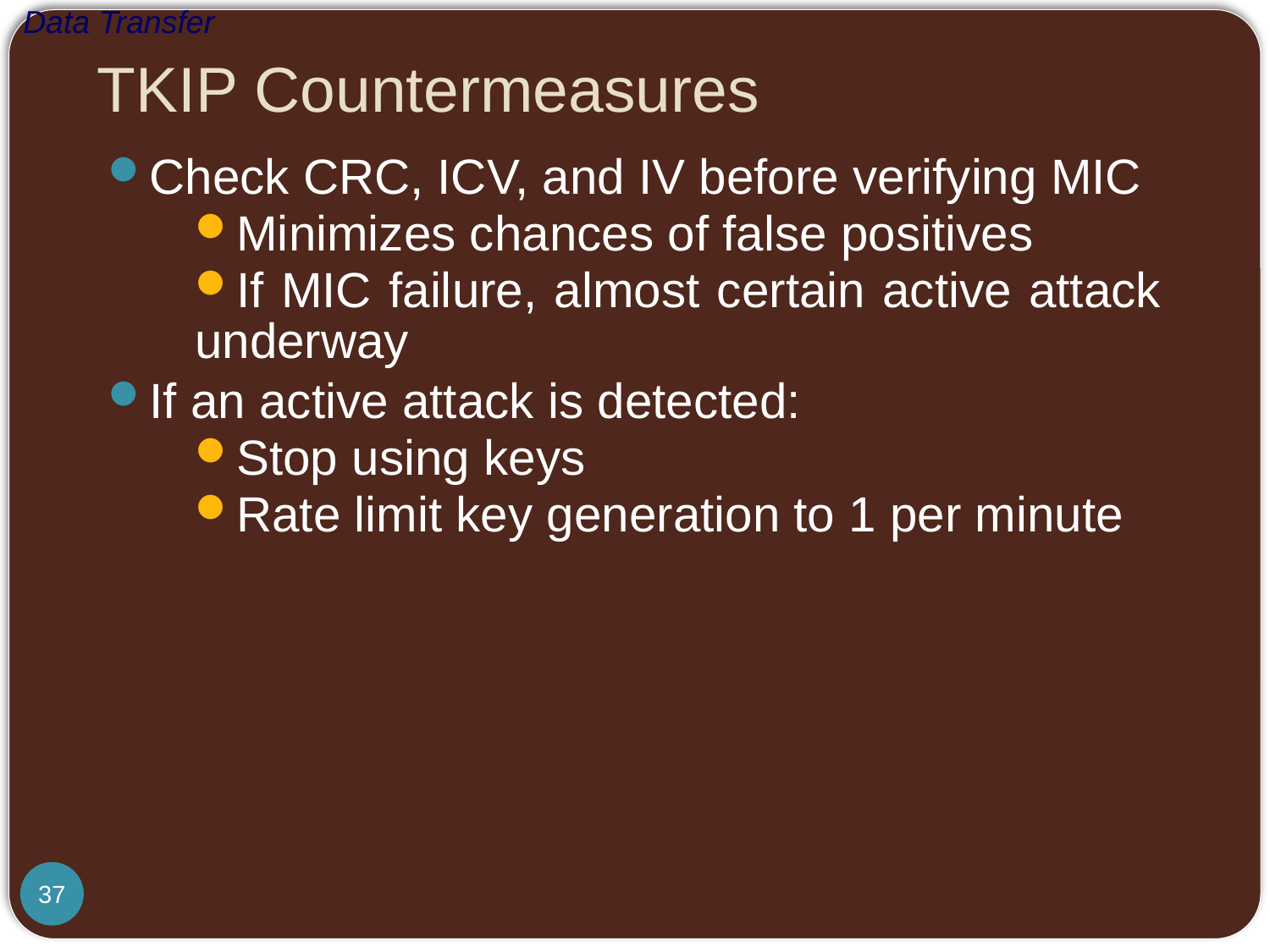

Data Transfer
# TKIP Countermeasures
Check CRC, ICV, and IV before verifying MIC
Minimizes chances of false positives
If MIC failure, almost certain active attack underway
If an active attack is detected:
Stop using keys
Rate limit key generation to 1 per minute
37